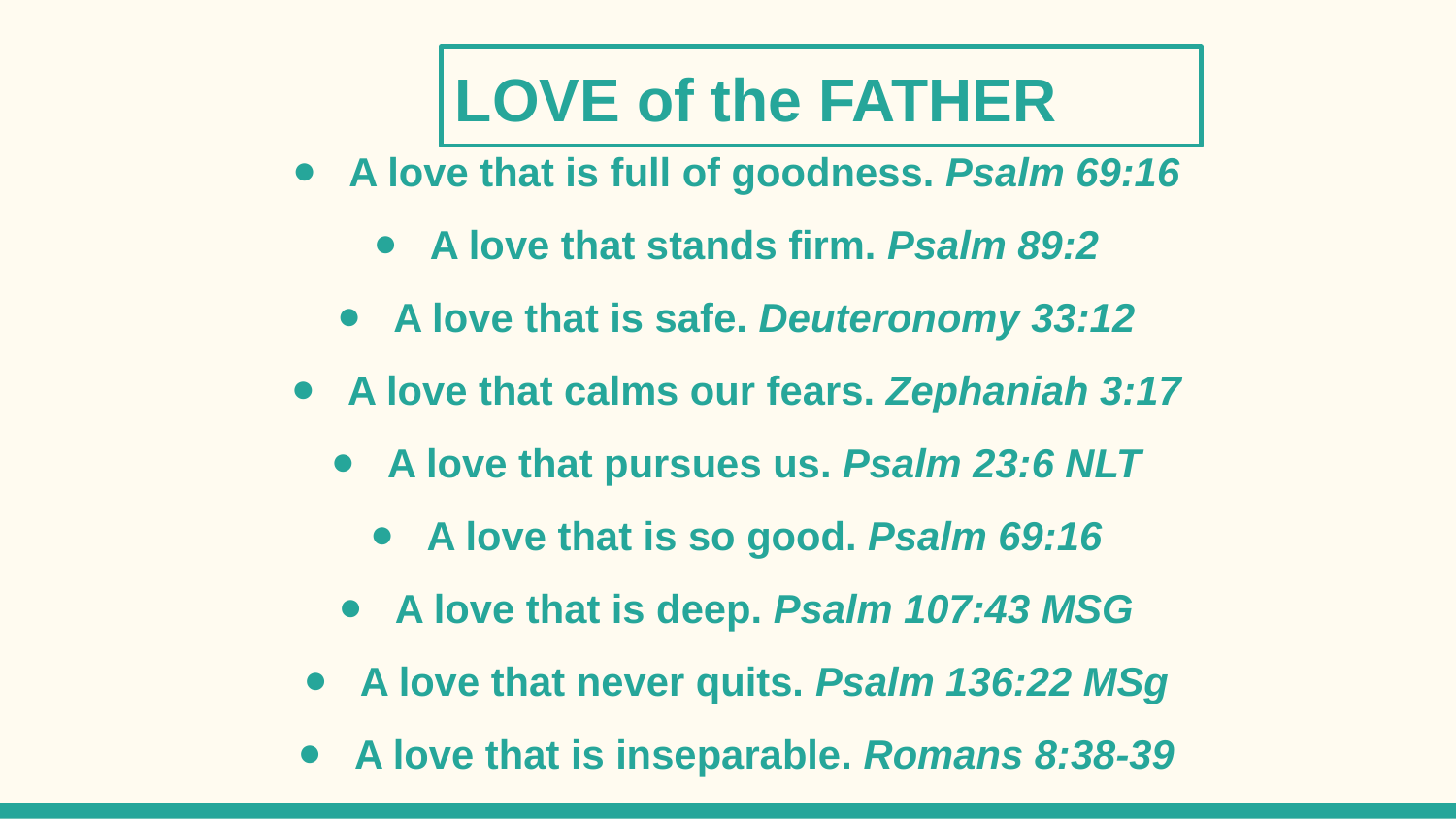

LOVE of the FATHER
# A love that is full of goodness. Psalm 69:16
A love that stands firm. Psalm 89:2
A love that is safe. Deuteronomy 33:12
A love that calms our fears. Zephaniah 3:17
A love that pursues us. Psalm 23:6 NLT
A love that is so good. Psalm 69:16
A love that is deep. Psalm 107:43 MSG
A love that never quits. Psalm 136:22 MSg
A love that is inseparable. Romans 8:38-39